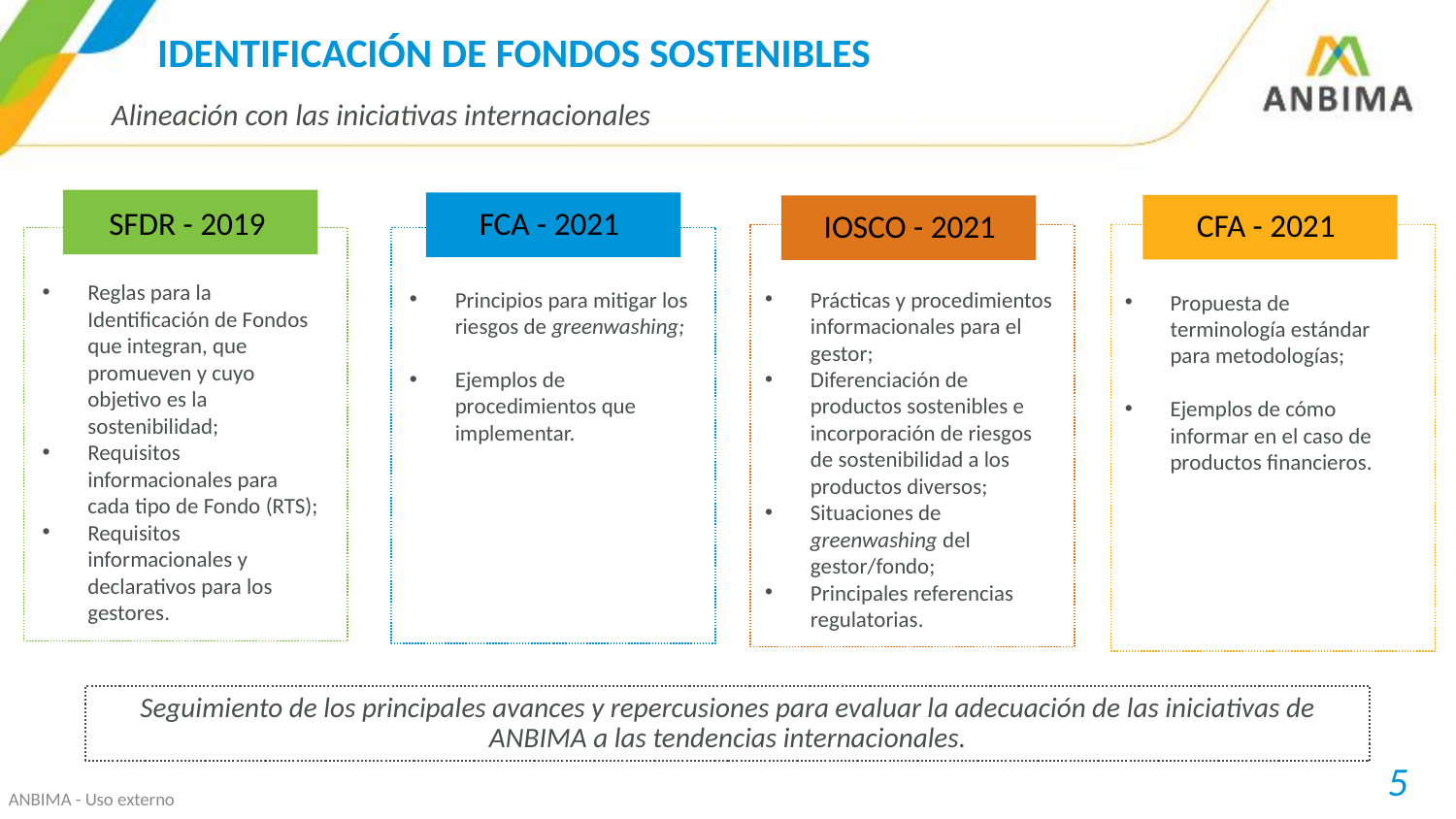

# Identificación de fondos sostenibles
Alineación con las iniciativas internacionales

SFDR - 2019
FCA - 2021
CFA - 2021
IOSCO - 2021

Reglas para la Identificación de Fondos que integran, que promueven y cuyo objetivo es la sostenibilidad;
Requisitos informacionales para cada tipo de Fondo (RTS);
Requisitos informacionales y declarativos para los gestores.
Principios para mitigar los riesgos de greenwashing;

Ejemplos de procedimientos que implementar.
Prácticas y procedimientos informacionales para el gestor;
Diferenciación de productos sostenibles e incorporación de riesgos de sostenibilidad a los productos diversos;
Situaciones de greenwashing del gestor/fondo;
Principales referencias regulatorias.
Propuesta de terminología estándar para metodologías;

Ejemplos de cómo informar en el caso de productos financieros.
Seguimiento de los principales avances y repercusiones para evaluar la adecuación de las iniciativas de ANBIMA a las tendencias internacionales.
5
ANBIMA - Uso externo